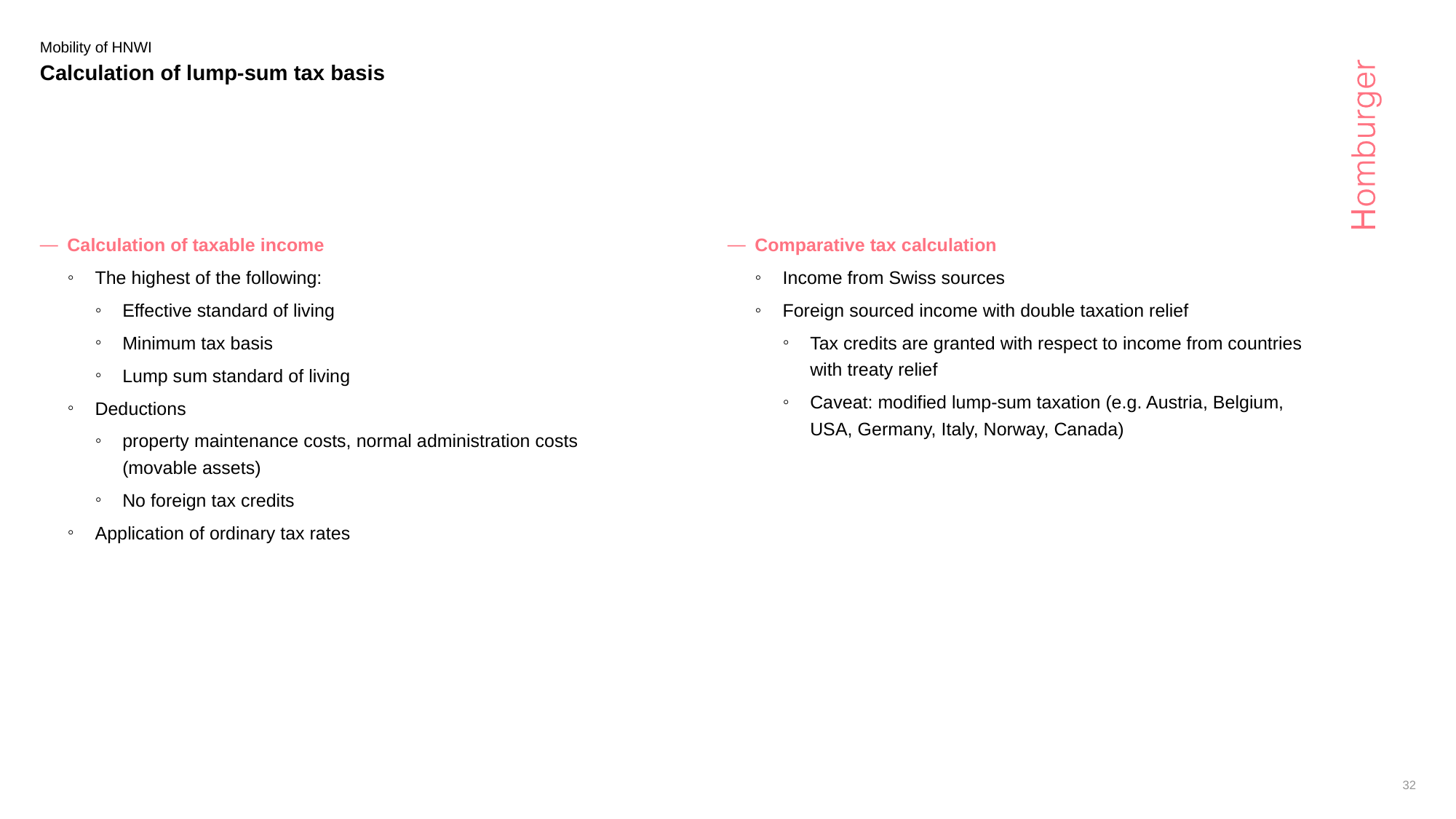

Mobility of HNWI
# Calculation of lump-sum tax basis
Calculation of taxable income
The highest of the following:
Effective standard of living
Minimum tax basis
Lump sum standard of living
Deductions
property maintenance costs, normal administration costs (movable assets)
No foreign tax credits
Application of ordinary tax rates

Comparative tax calculation
Income from Swiss sources
Foreign sourced income with double taxation relief
Tax credits are granted with respect to income from countries with treaty relief
Caveat: modified lump-sum taxation (e.g. Austria, Belgium, USA, Germany, Italy, Norway, Canada)

32